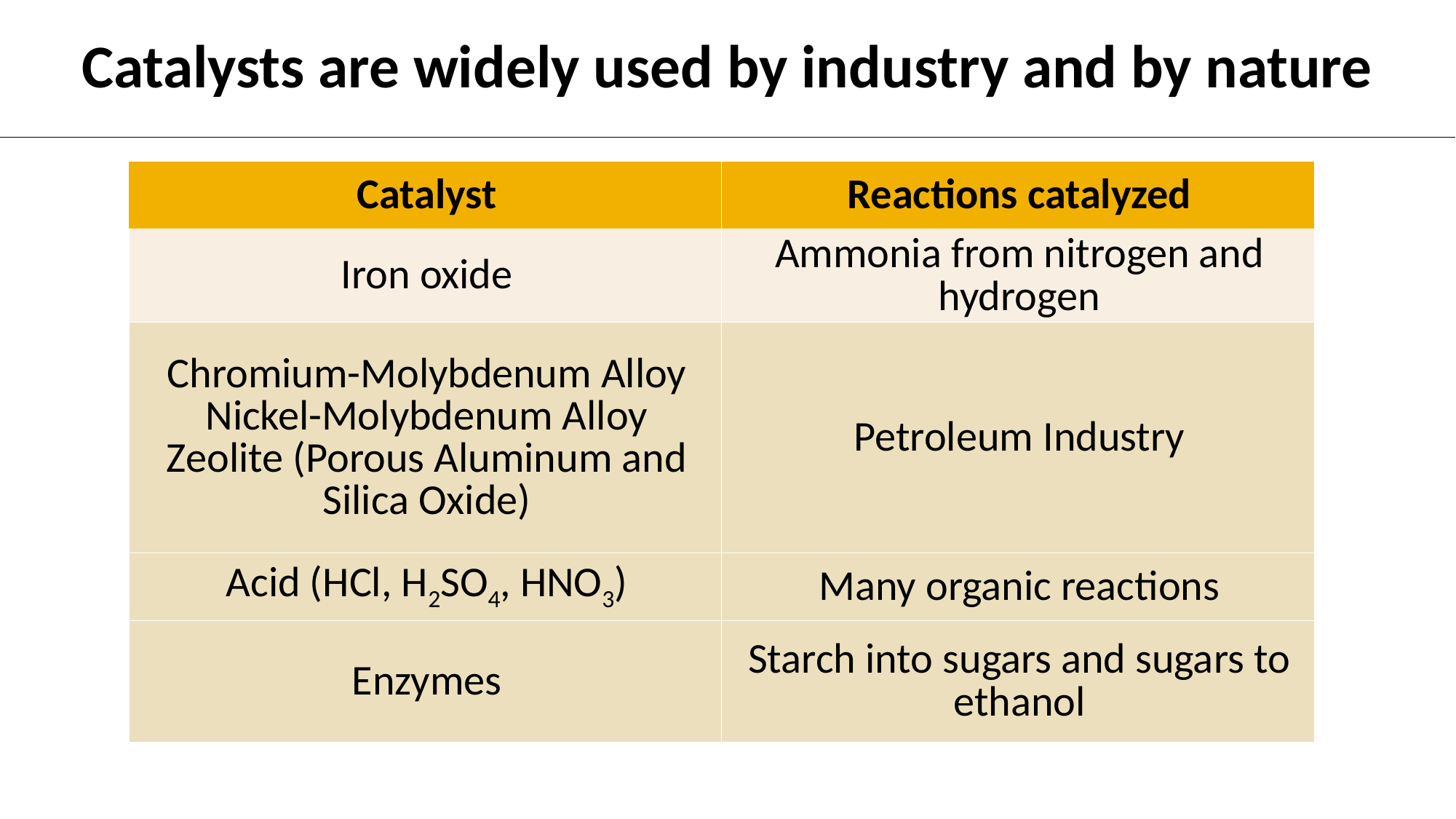

Catalysts are widely used by industry and by nature
| Catalyst | Reactions catalyzed |
| --- | --- |
| Iron oxide | Ammonia from nitrogen and hydrogen |
| Chromium-Molybdenum Alloy Nickel-Molybdenum Alloy Zeolite (Porous Aluminum and Silica Oxide) | Petroleum Industry |
| Acid (HCl, H2SO4, HNO3) | Many organic reactions |
| Enzymes | Starch into sugars and sugars to ethanol |